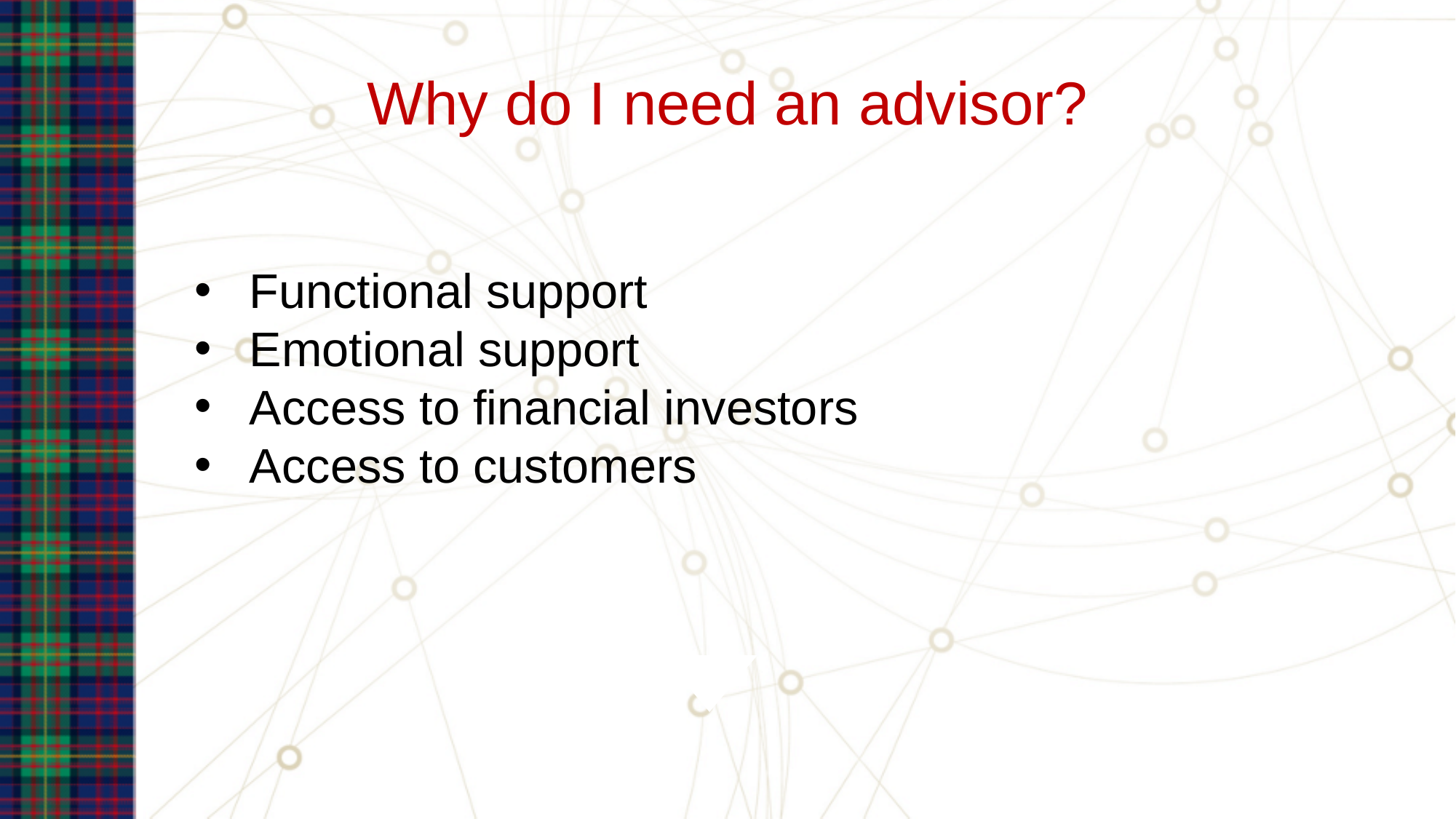

Why do I need an advisor?

Functional support
Emotional support
Access to financial investors
Access to customers